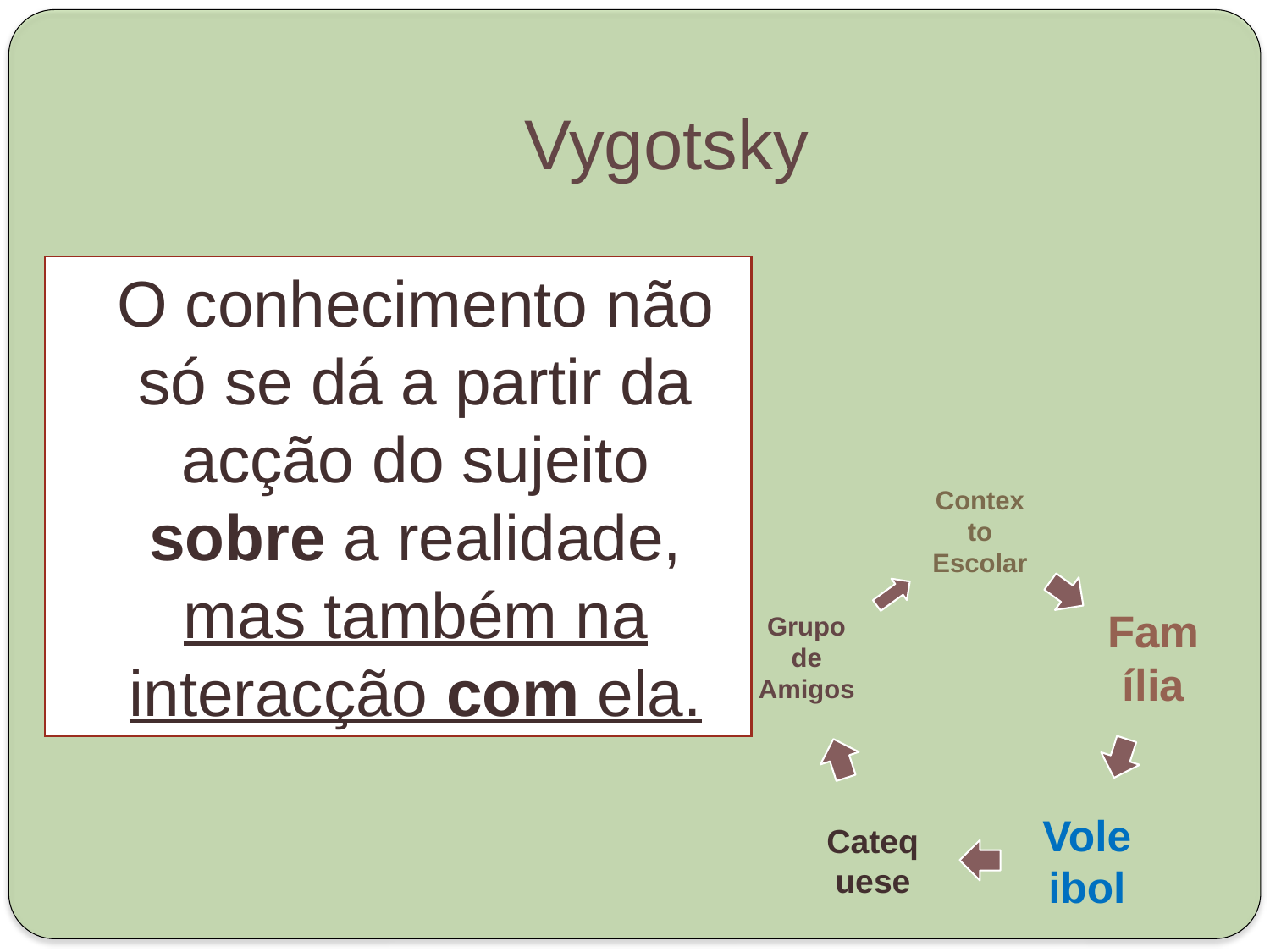

# Vygotsky
	O conhecimento não só se dá a partir da acção do sujeito sobre a realidade, mas também na interacção com ela.
Contexto Escolar
Família
Voleibol
Catequese